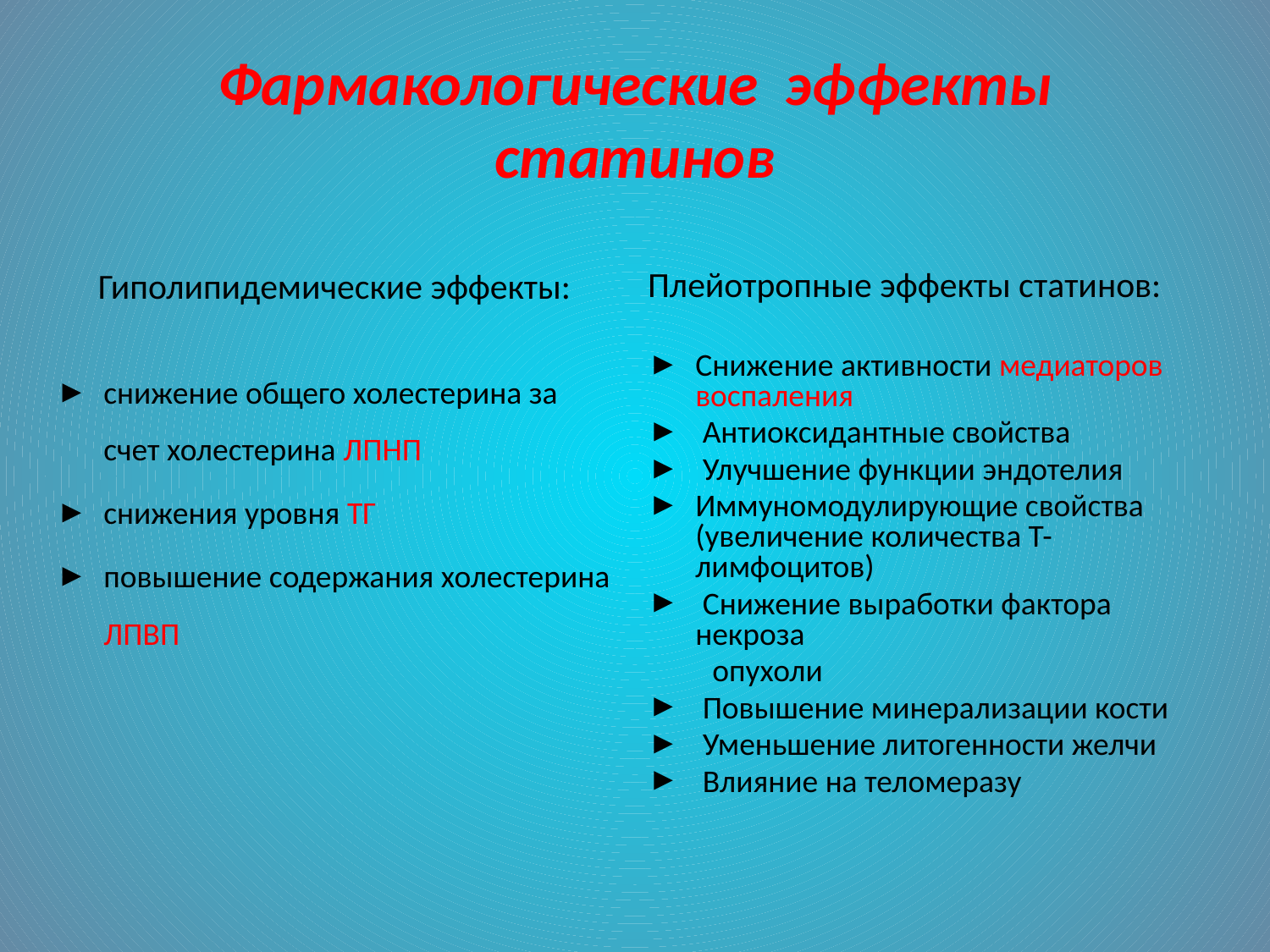

# Фармакологические  эффекты статинов
Плейотропные эффекты статинов:

Снижение активности медиаторов воспаления
 Антиоксидантные свойства
 Улучшение функции эндотелия
Иммуномодулирующие свойства (увеличение количества Т-лимфоцитов)
 Снижение выработки фактора некроза
         опухоли
 Повышение минерализации кости
 Уменьшение литогенности желчи
 Влияние на теломеразу

Гиполипидемические эффекты:

снижение общего холестерина за счет холестерина ЛПНП
снижения уровня ТГ
повышение содержания холестерина ЛПВП